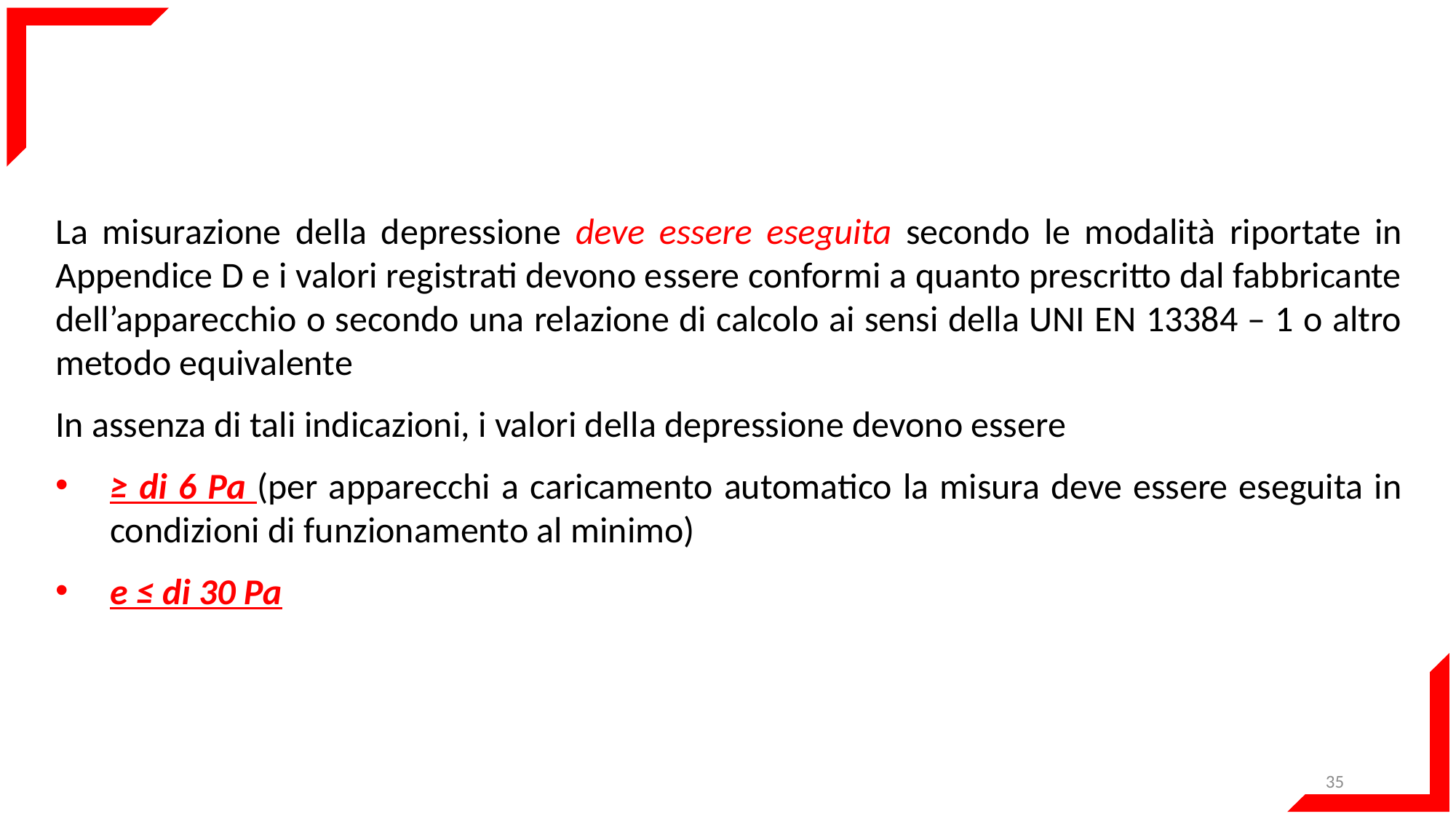

La misurazione della depressione deve essere eseguita secondo le modalità riportate in Appendice D e i valori registrati devono essere conformi a quanto prescritto dal fabbricante dell’apparecchio o secondo una relazione di calcolo ai sensi della UNI EN 13384 – 1 o altro metodo equivalente
In assenza di tali indicazioni, i valori della depressione devono essere
≥ di 6 Pa (per apparecchi a caricamento automatico la misura deve essere eseguita in condizioni di funzionamento al minimo)
e ≤ di 30 Pa

35